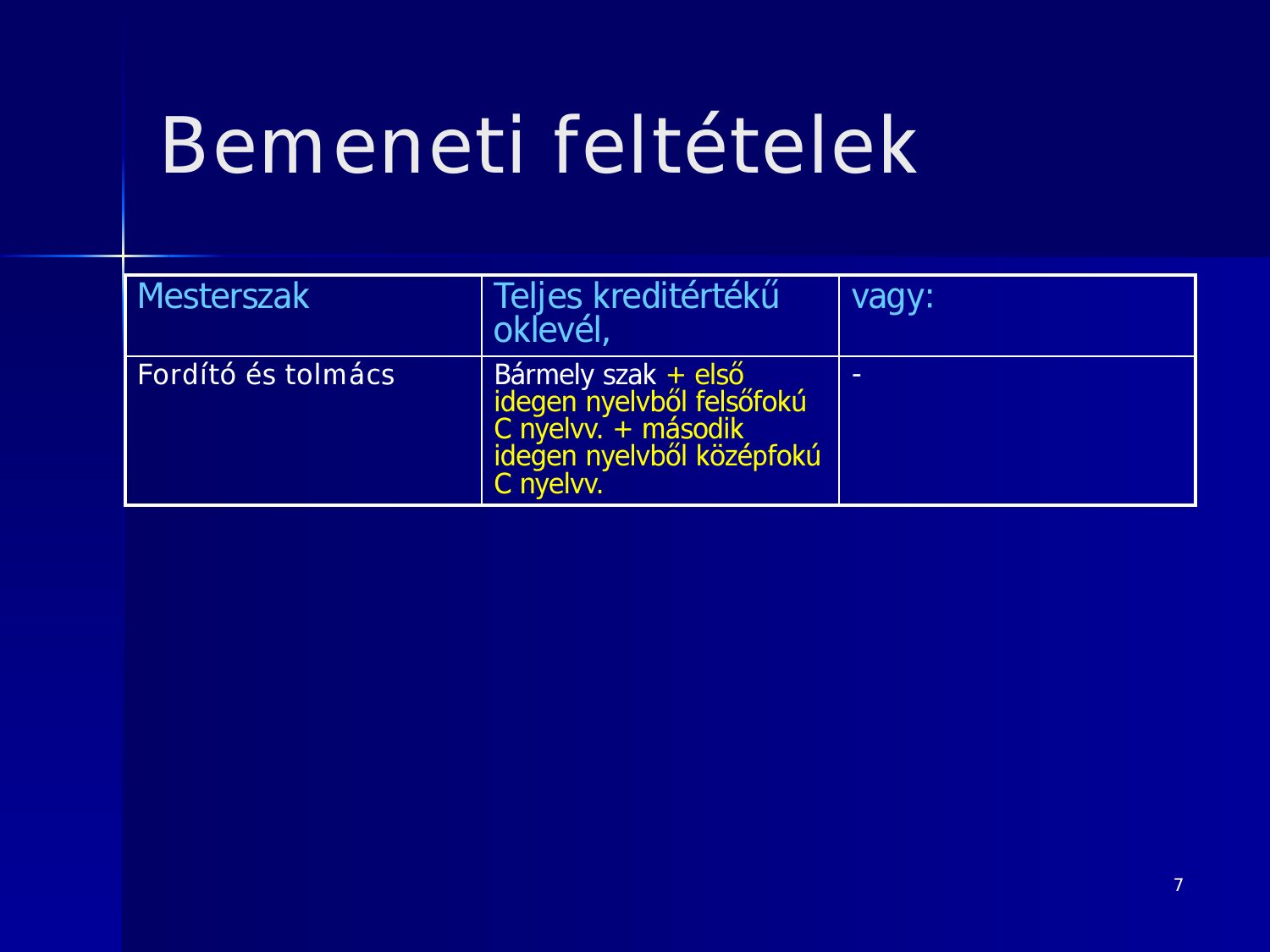

# Bemeneti feltételek
| Mesterszak | Teljes kreditértékű oklevél, | vagy: |
| --- | --- | --- |
| Fordító és tolmács | Bármely szak + első idegen nyelvből felsőfokú C nyelvv. + második idegen nyelvből középfokú C nyelvv. | - |
7